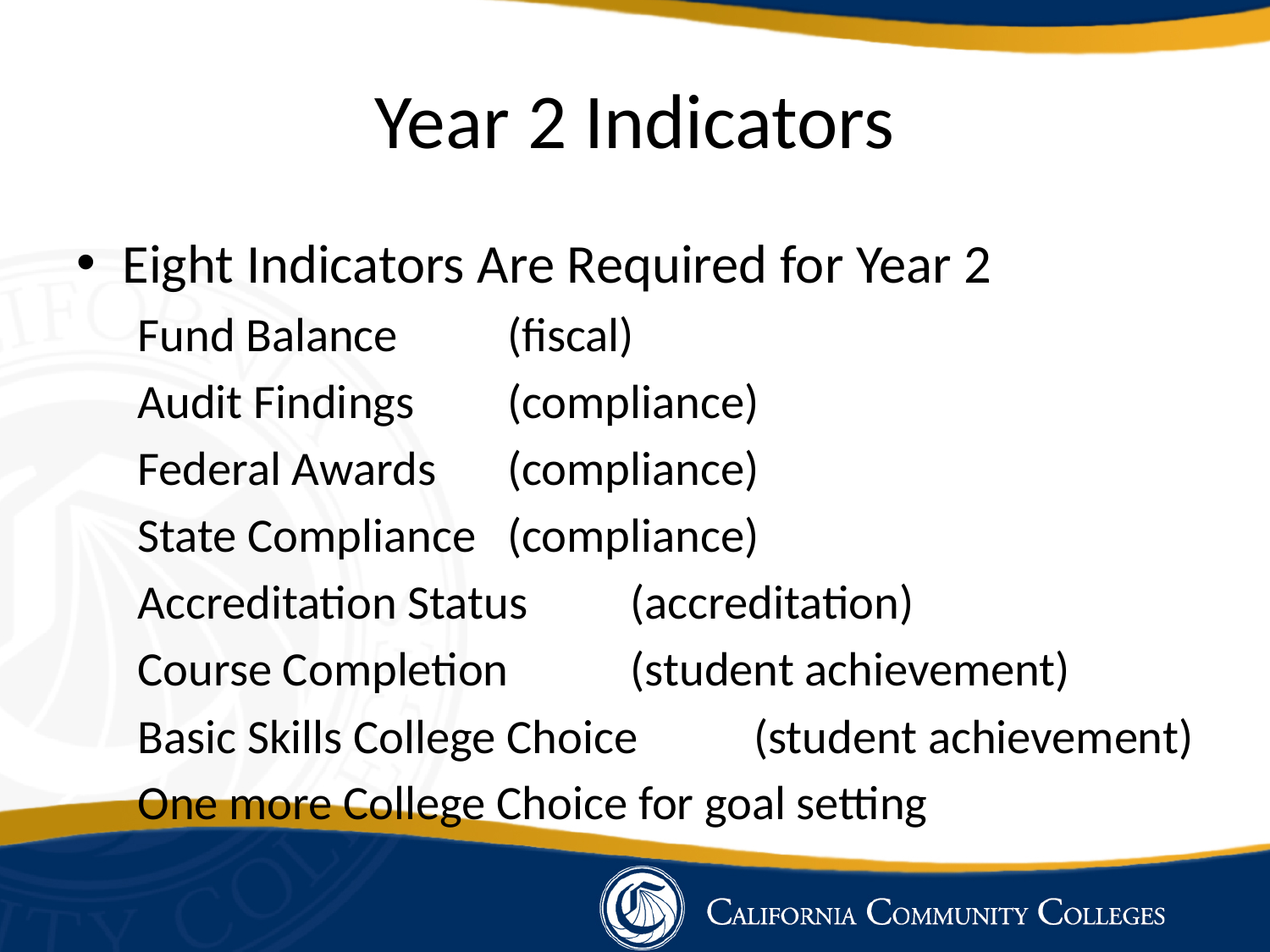

# Year 2 Indicators
Eight Indicators Are Required for Year 2
Fund Balance  			(fiscal)
Audit Findings			(compliance)
Federal Awards 		(compliance)
State Compliance		(compliance)
Accreditation Status		(accreditation)
Course Completion 		(student achievement)
Basic Skills College Choice	(student achievement)
One more College Choice for goal setting